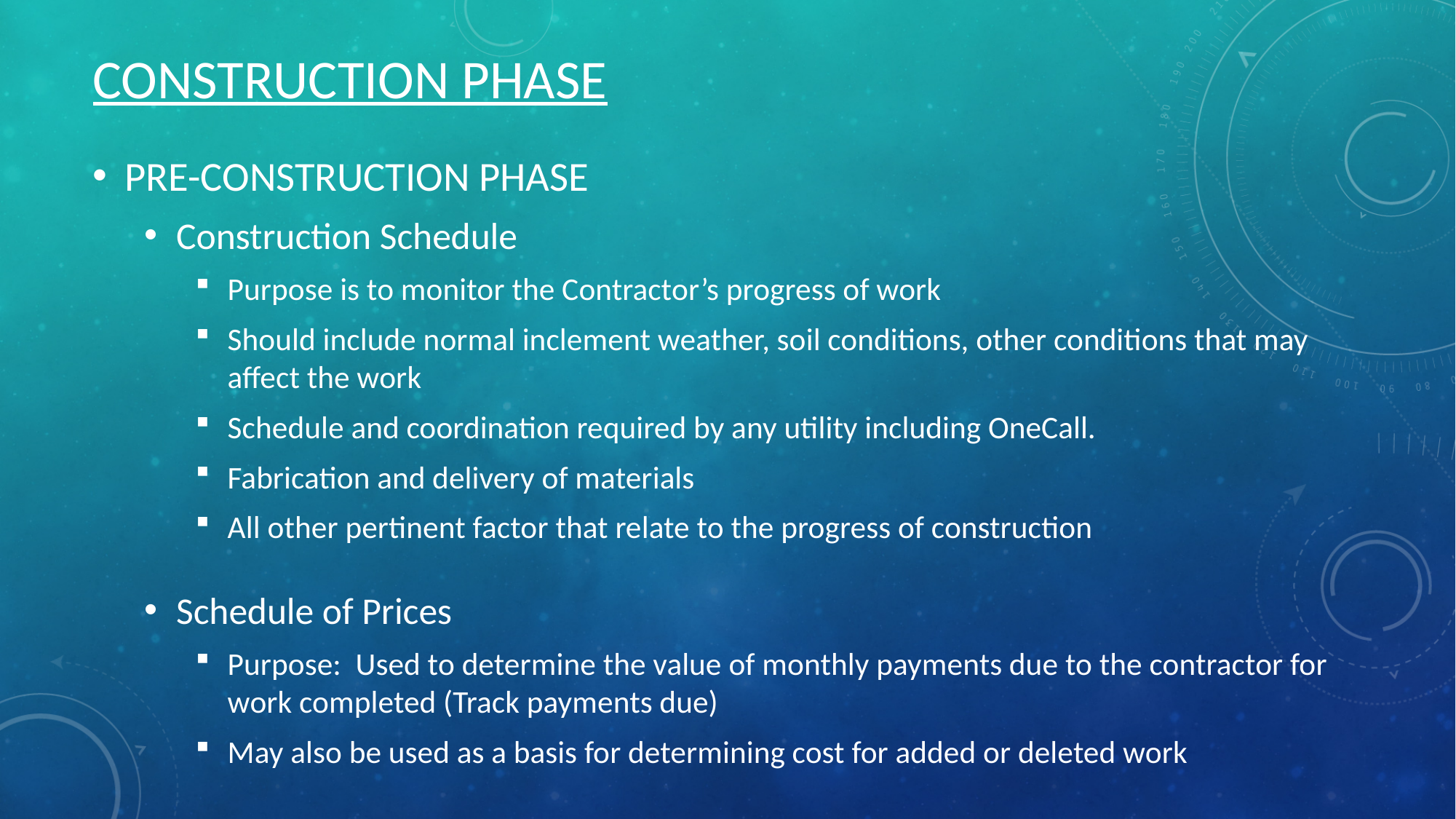

# CONSTRUCTION phase

PRE-CONSTRUCTION PHASE
Construction Schedule
Purpose is to monitor the Contractor’s progress of work
Should include normal inclement weather, soil conditions, other conditions that may affect the work
Schedule and coordination required by any utility including OneCall.
Fabrication and delivery of materials
All other pertinent factor that relate to the progress of construction

Schedule of Prices
Purpose:  Used to determine the value of monthly payments due to the contractor for work completed (Track payments due)
May also be used as a basis for determining cost for added or deleted work